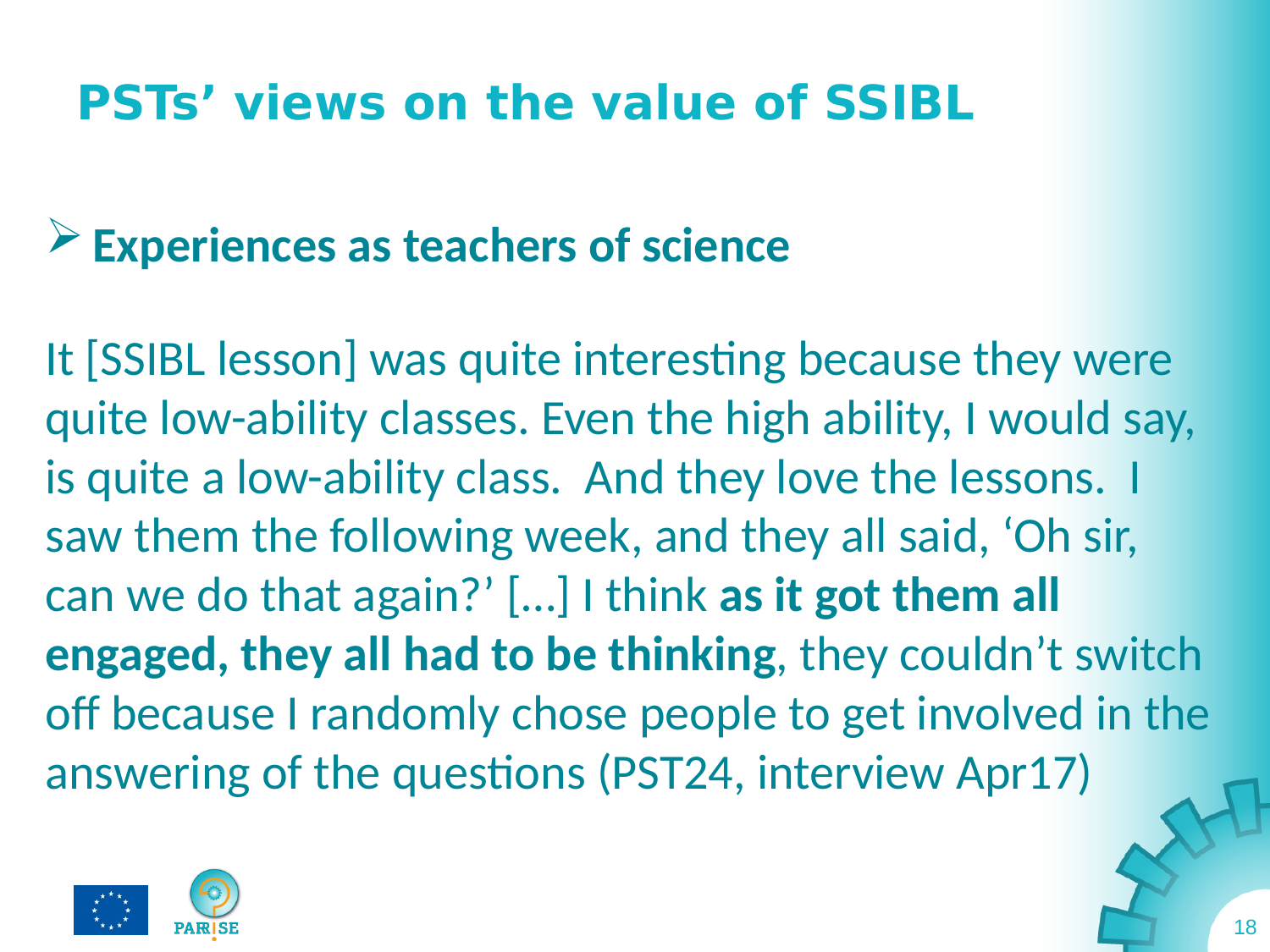

# PSTs’ views on the value of SSIBL
Experiences as teachers of science

It [SSIBL lesson] was quite interesting because they were quite low-ability classes. Even the high ability, I would say, is quite a low-ability class.  And they love the lessons.  I saw them the following week, and they all said, ‘Oh sir, can we do that again?’ […] I think as it got them all engaged, they all had to be thinking, they couldn’t switch off because I randomly chose people to get involved in the answering of the questions (PST24, interview Apr17)

18